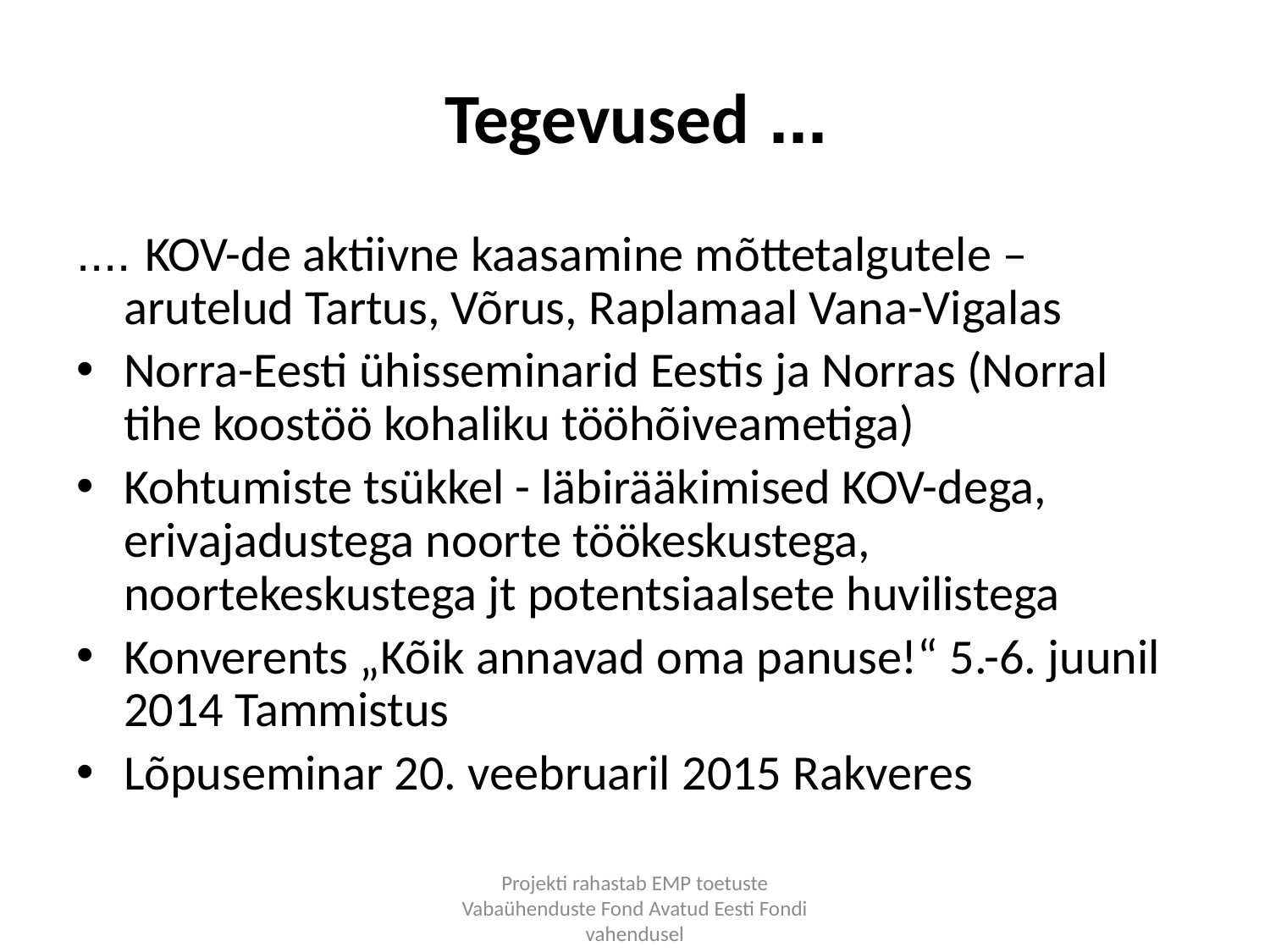

# Tegevused ...
.... KOV-de aktiivne kaasamine mõttetalgutele – arutelud Tartus, Võrus, Raplamaal Vana-Vigalas
Norra-Eesti ühisseminarid Eestis ja Norras (Norral tihe koostöö kohaliku tööhõiveametiga)
Kohtumiste tsükkel - läbirääkimised KOV-dega, erivajadustega noorte töökeskustega, noortekeskustega jt potentsiaalsete huvilistega
Konverents „Kõik annavad oma panuse!“ 5.-6. juunil 2014 Tammistus
Lõpuseminar 20. veebruaril 2015 Rakveres
Projekti rahastab EMP toetuste Vabaühenduste Fond Avatud Eesti Fondi vahendusel